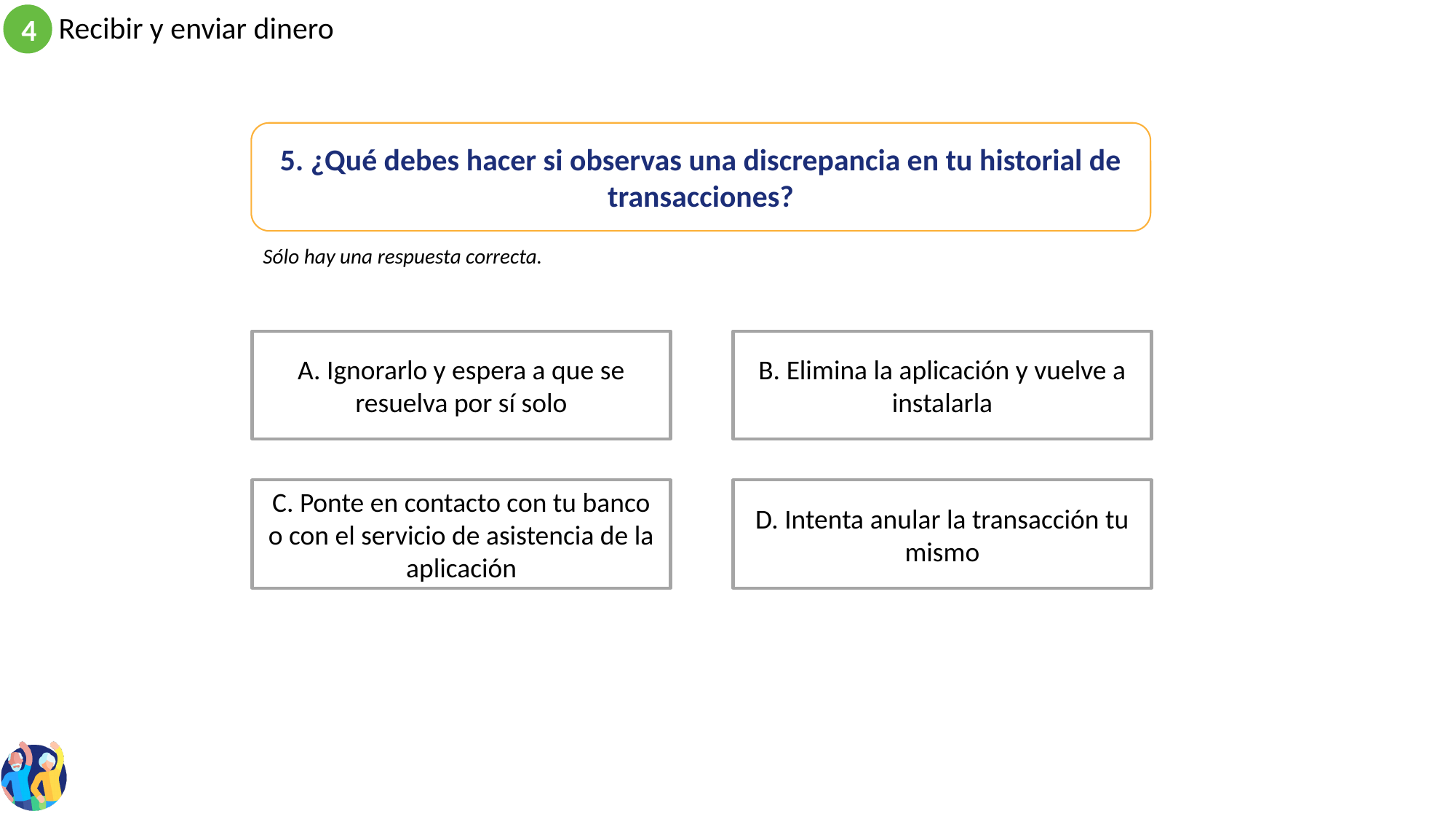

5. ¿Qué debes hacer si observas una discrepancia en tu historial de transacciones?
Sólo hay una respuesta correcta.
B. Elimina la aplicación y vuelve a instalarla
A. Ignorarlo y espera a que se resuelva por sí solo
D. Intenta anular la transacción tu mismo
C. Ponte en contacto con tu banco o con el servicio de asistencia de la aplicación